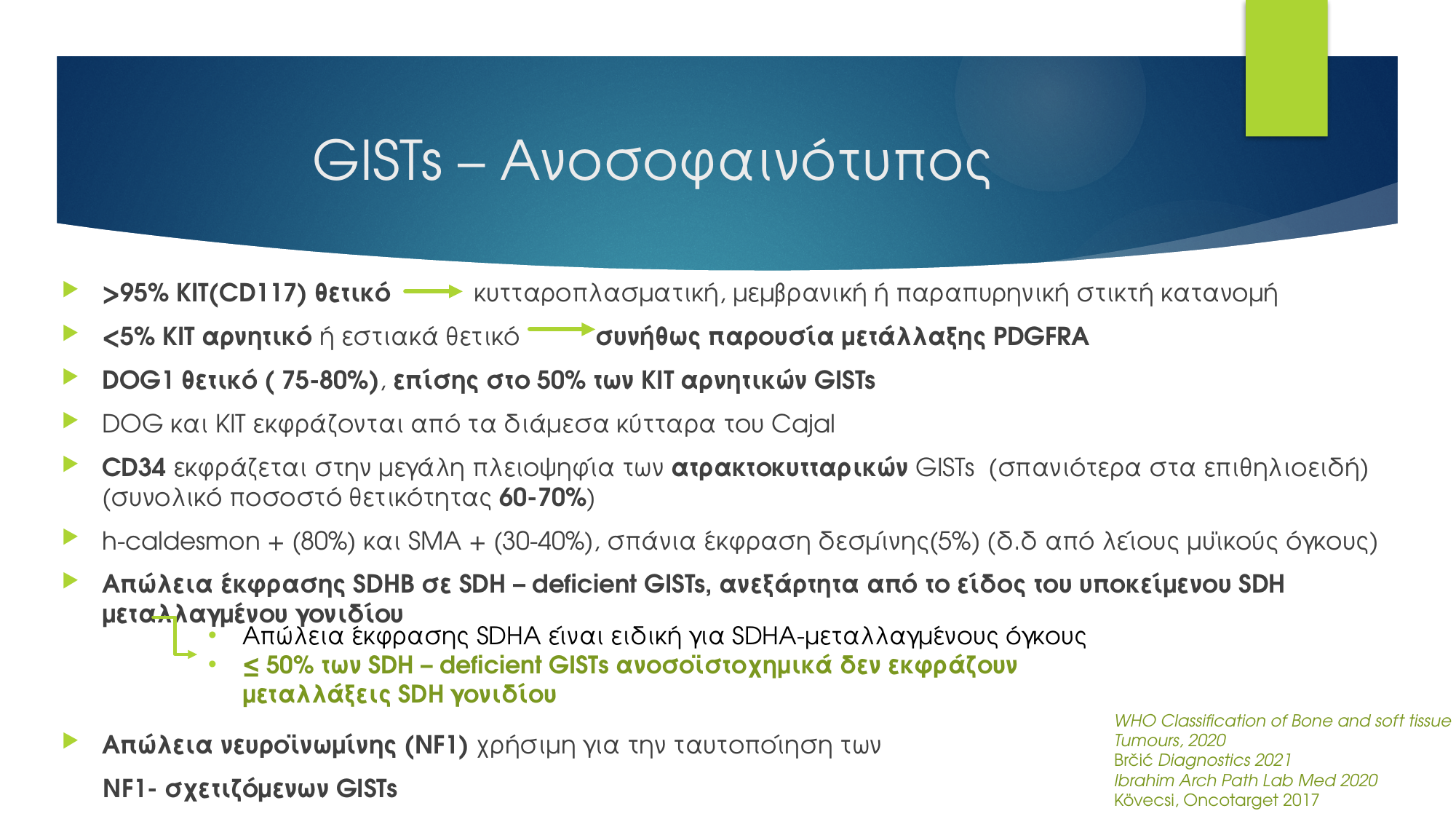

# GISTs – Ανοσοφαινότυπος
>95% KIT(CD117) θετικό            κυτταροπλασματική, μεμβρανική ή παραπυρηνική στικτή κατανομή
<5% KIT αρνητικό ή εστιακά θετικό           συνήθως παρουσία μετάλλαξης PDGFRA
DOG1 θετικό ( 75-80%), επίσης στο 50% των KIT αρνητικών GISTs
DOG και KIT εκφράζονται από τα διάμεσα κύτταρα του Cajal
CD34 εκφράζεται στην μεγάλη πλειοψηφία των ατρακτοκυτταρικών GISTs  (σπανιότερα στα επιθηλιοειδή)(συνολικό ποσοστό θετικότητας 60-70%)
h-caldesmon + (80%) και SMA + (30-40%), σπάνια έκφραση δεσμίνης(5%) (δ.δ από λείους μυϊκούς όγκους)
Απώλεια έκφρασης SDHB σε SDH – deficient GISTs, ανεξάρτητα από το είδος του υποκείμενου SDH μεταλλαγμένου γονιδίου

Απώλεια νευροϊνωμίνης (NF1) χρήσιμη για την ταυτοποίηση των
      NF1- σχετιζόμενων GISTs

Απώλεια έκφρασης SDHA είναι ειδική για SDHA-μεταλλαγμένους όγκους
≤ 50% των SDH – deficient GISTs ανοσοϊστοχημικά δεν εκφράζουν μεταλλάξεις SDH γονιδίου
WHO Classification of Bone and soft tissue Tumours, 2020
Brčić Diagnostics 2021
Ibrahim Arch Path Lab Med 2020
Kövecsi, Oncotarget 2017